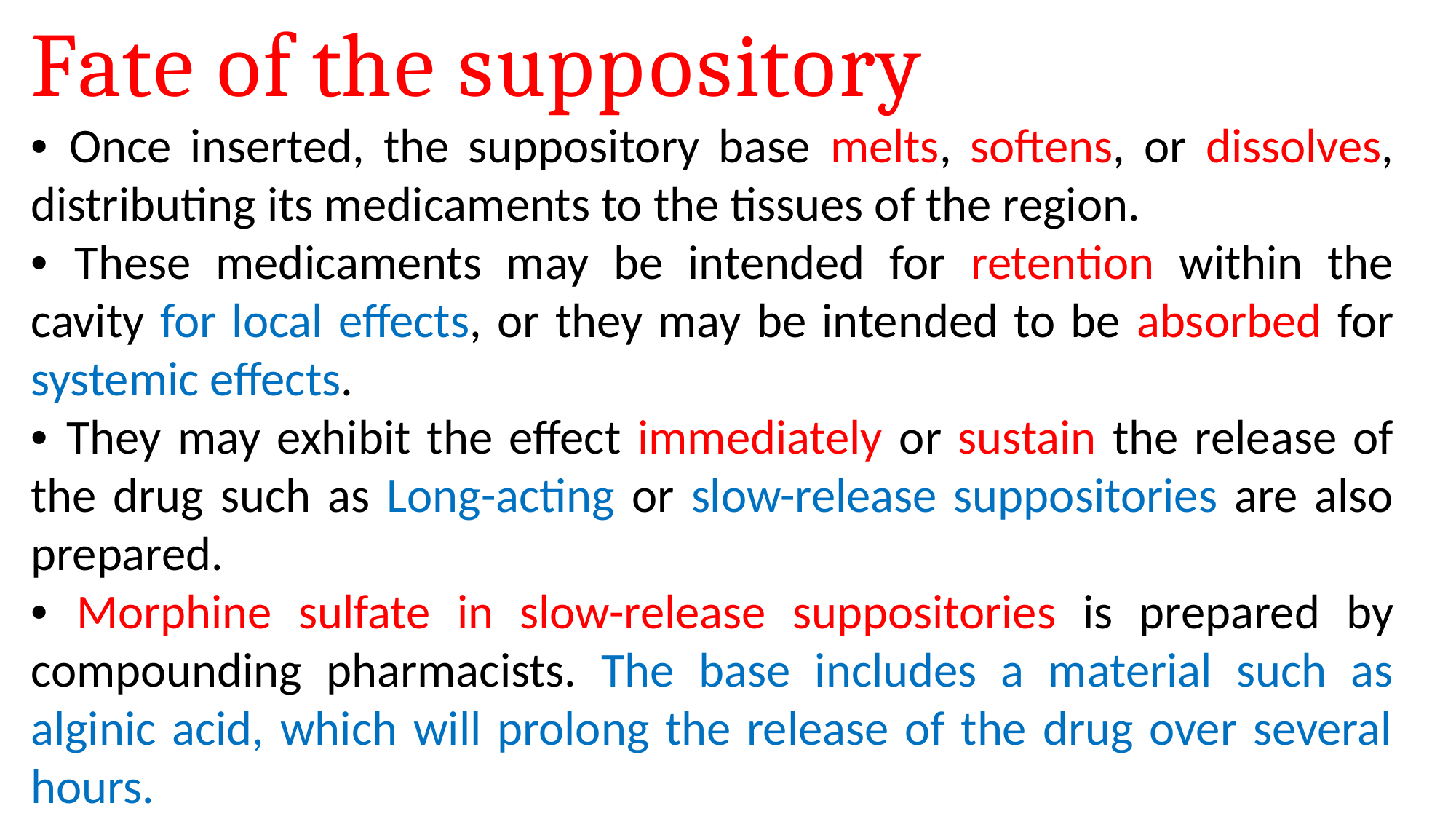

Fate of the suppository
• Once inserted, the suppository base melts, softens, or dissolves, distributing its medicaments to the tissues of the region.
• These medicaments may be intended for retention within the cavity for local effects, or they may be intended to be absorbed for systemic effects.
• They may exhibit the effect immediately or sustain the release of the drug such as Long-acting or slow-release suppositories are also prepared.
• Morphine sulfate in slow-release suppositories is prepared by compounding pharmacists. The base includes a material such as alginic acid, which will prolong the release of the drug over several hours.